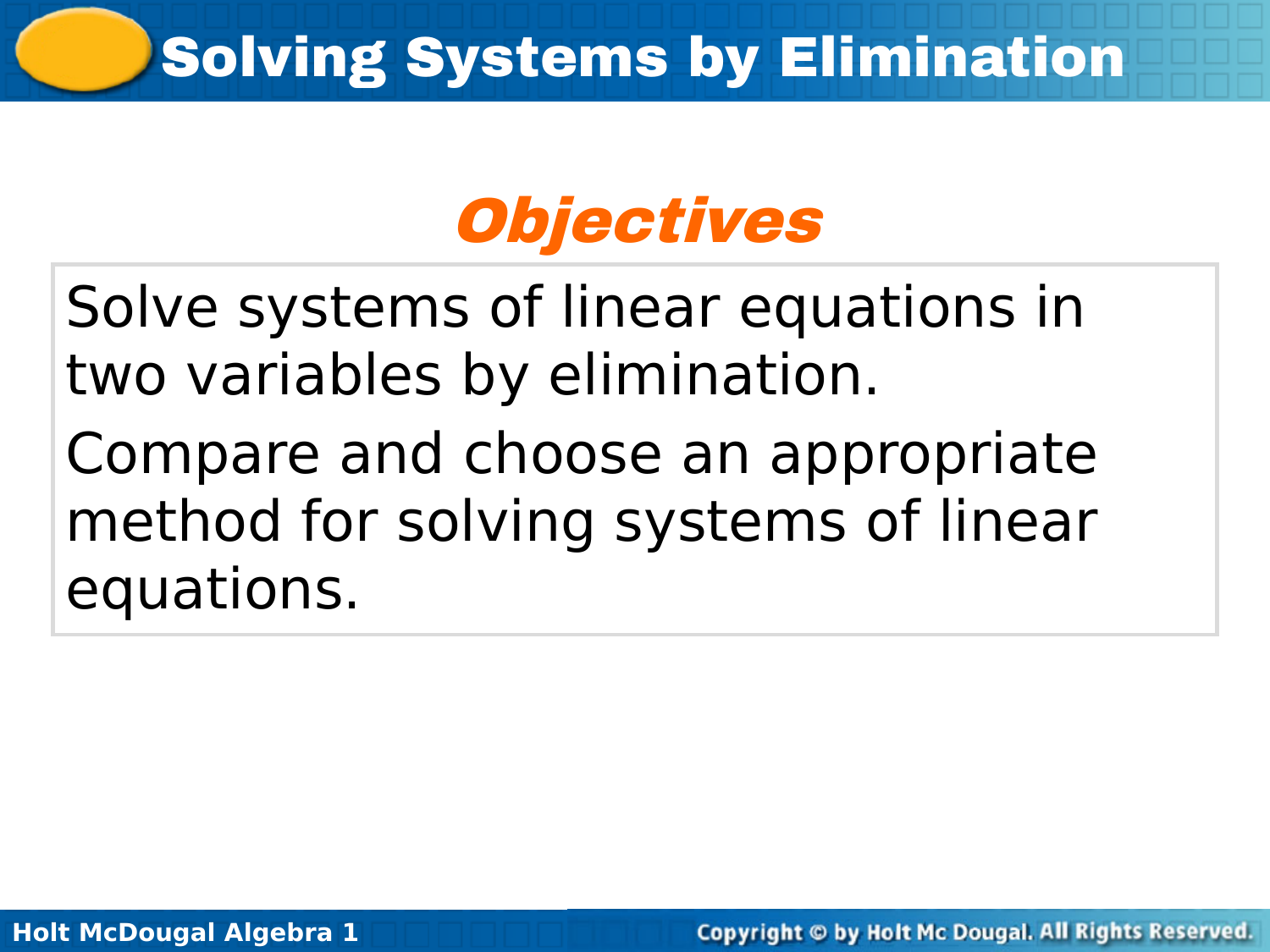

Objectives
Solve systems of linear equations in two variables by elimination.
Compare and choose an appropriate method for solving systems of linear equations.